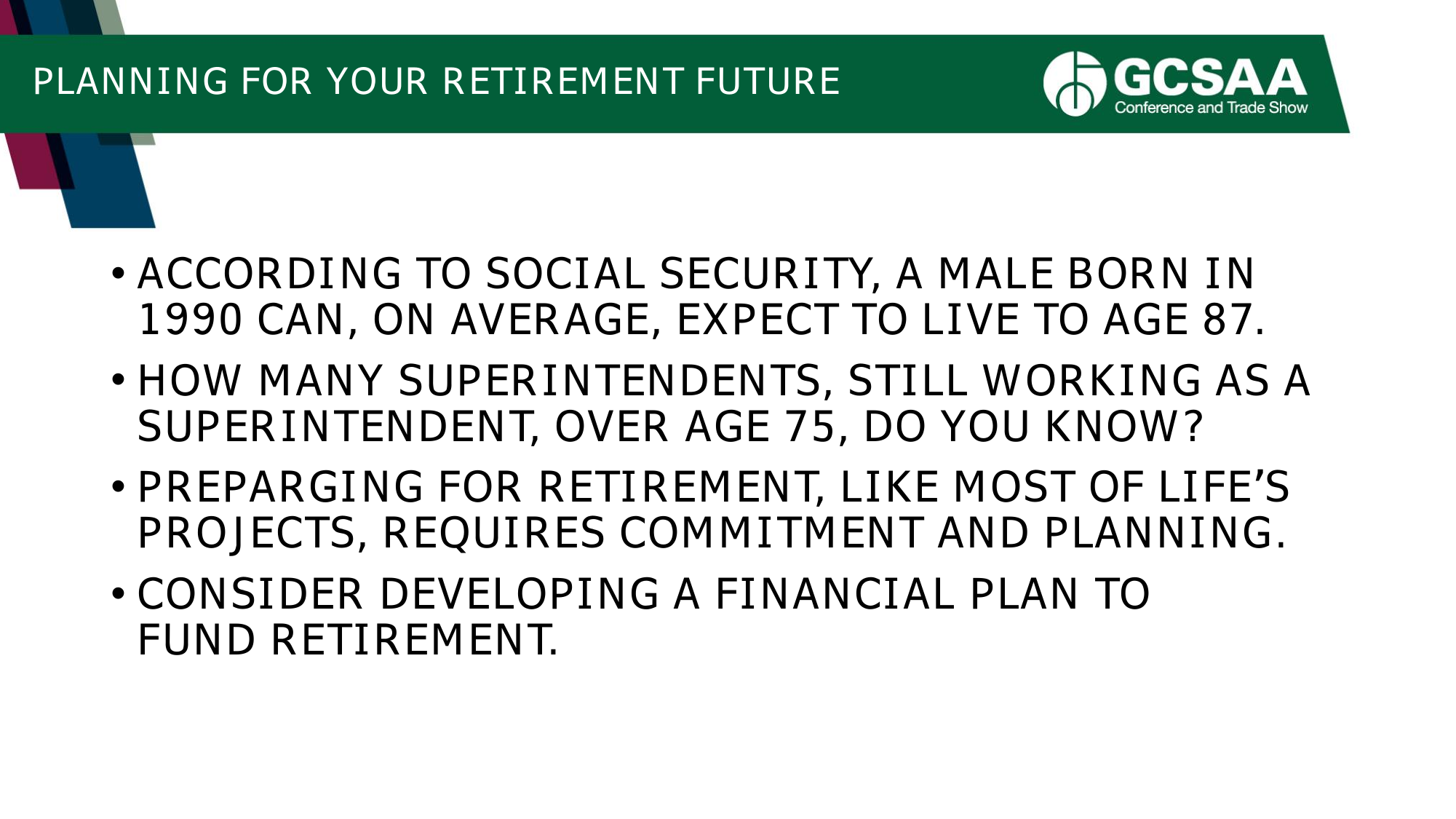

# PLANNING FOR YOUR RETIREMENT FUTURE
ACCORDING TO SOCIAL SECURITY, A MALE BORN IN 1990 CAN, ON AVERAGE, EXPECT TO LIVE TO AGE 87.
HOW MANY SUPERINTENDENTS, STILL WORKING AS A SUPERINTENDENT, OVER AGE 75, DO YOU KNOW?
PREPARGING FOR RETIREMENT, LIKE MOST OF LIFE’S PROJECTS, REQUIRES COMMITMENT AND PLANNING.
CONSIDER DEVELOPING A FINANCIAL PLAN TO
FUND RETIREMENT.